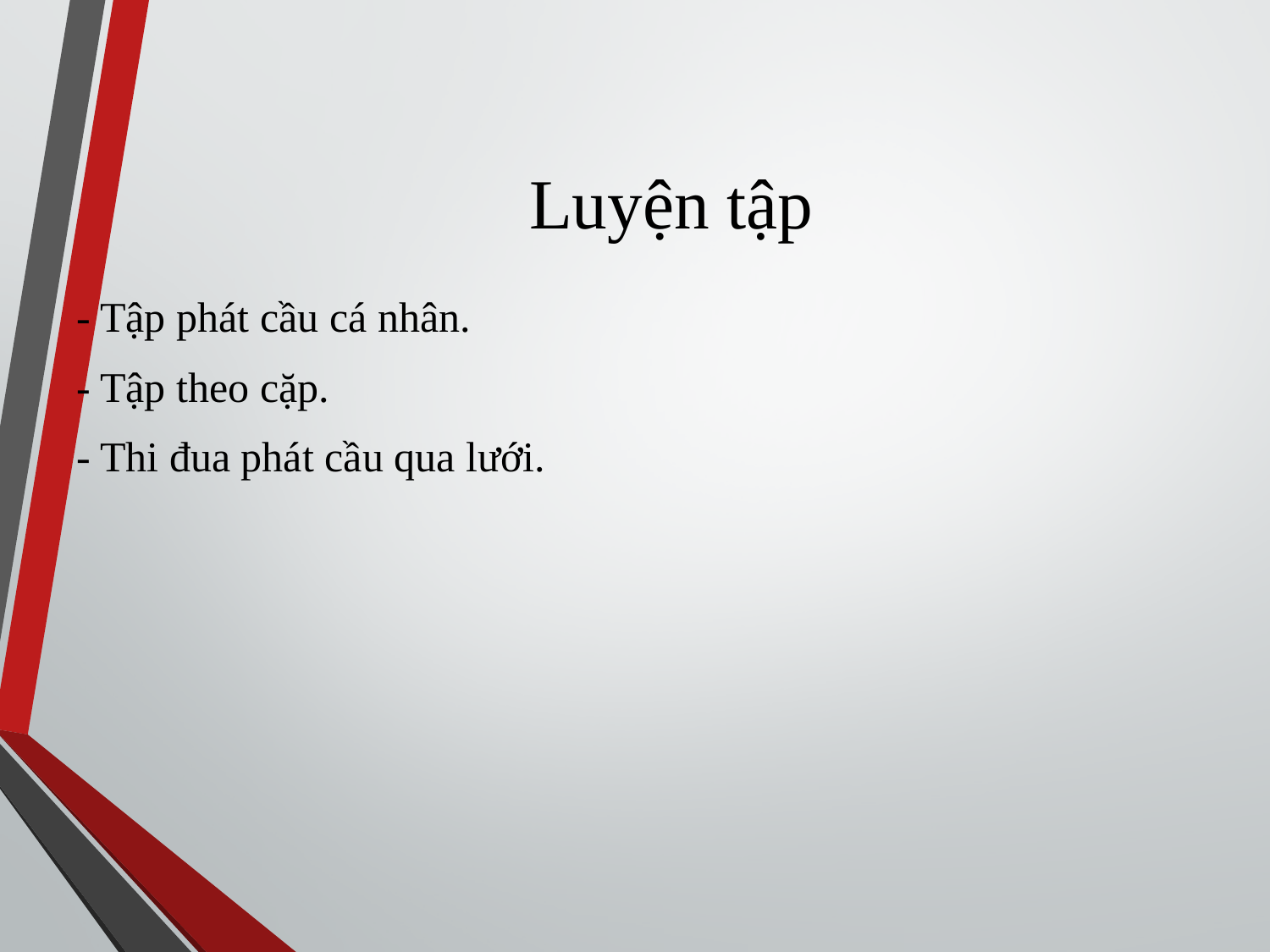

# Luyện tập
- Tập phát cầu cá nhân.
- Tập theo cặp.
- Thi đua phát cầu qua lưới.